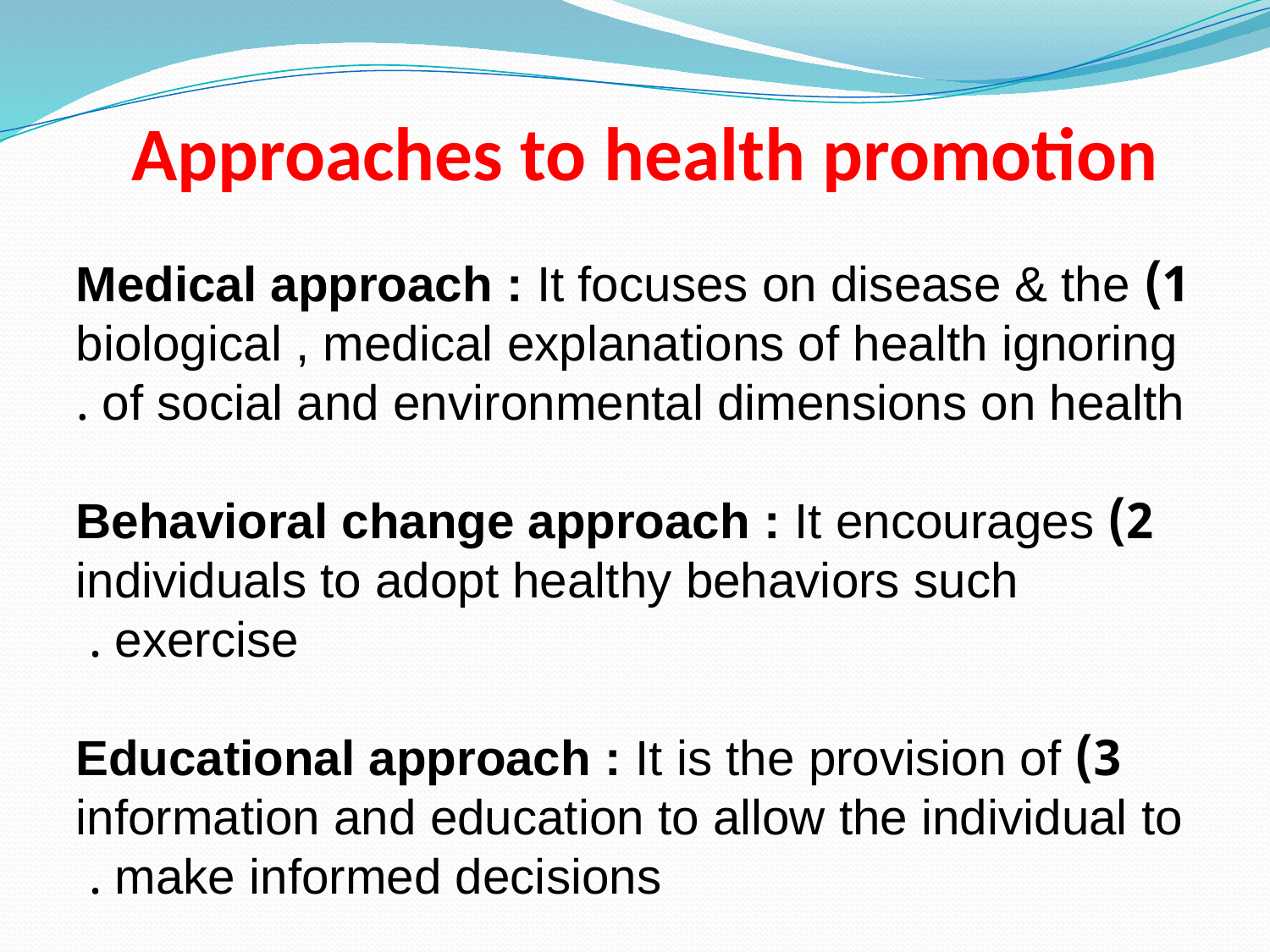

# Approaches to health promotion
1) Medical approach : It focuses on disease & the biological , medical explanations of health ignoring of social and environmental dimensions on health .

2) Behavioral change approach : It encourages individuals to adopt healthy behaviors such exercise .

3) Educational approach : It is the provision of information and education to allow the individual to make informed decisions .